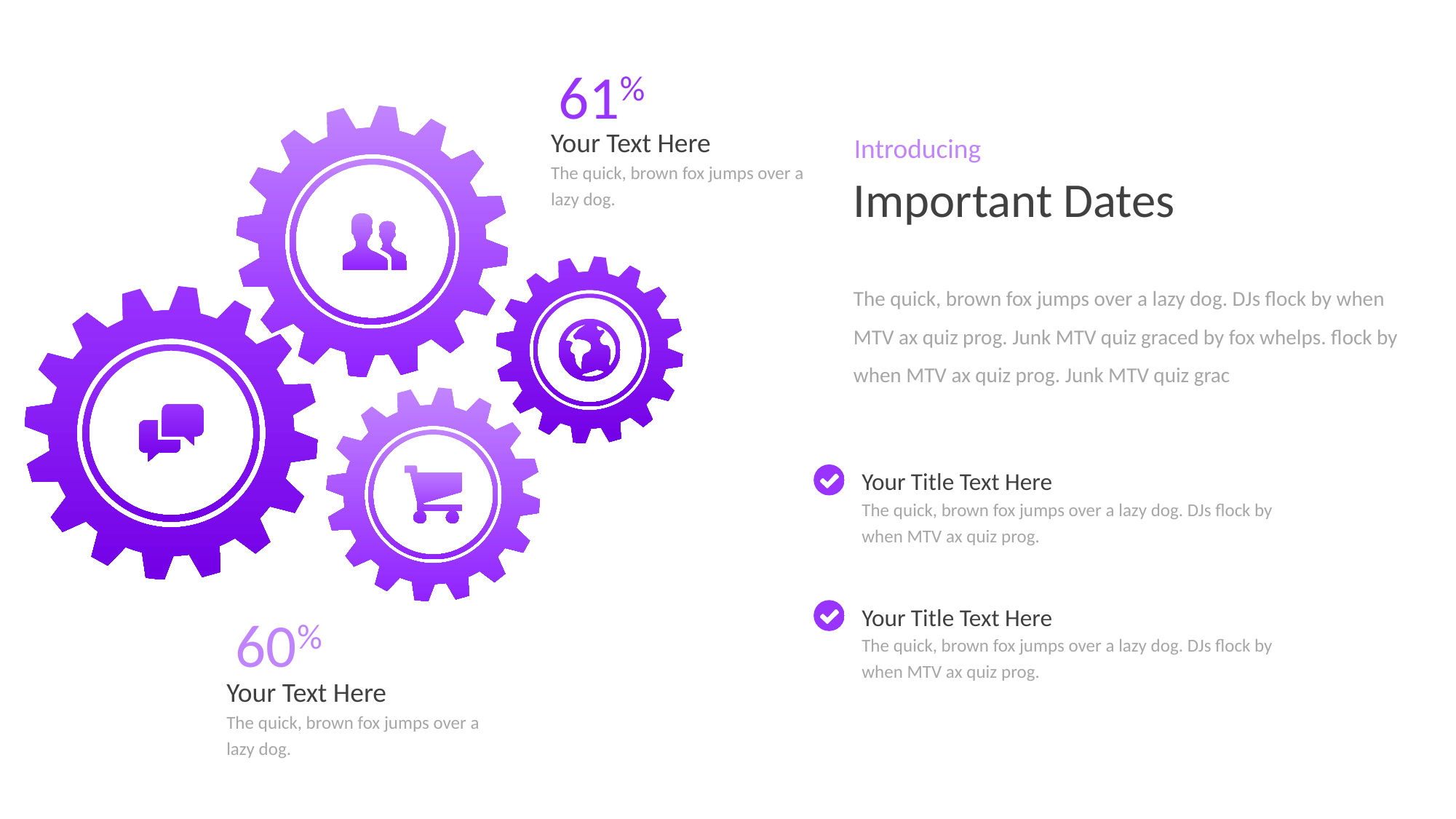

61%

Your Text Here
Introducing
The quick, brown fox jumps over a lazy dog.
Important Dates

The quick, brown fox jumps over a lazy dog. DJs flock by when MTV ax quiz prog. Junk MTV quiz graced by fox whelps. flock by when MTV ax quiz prog. Junk MTV quiz grac

Your Title Text Here
The quick, brown fox jumps over a lazy dog. DJs flock by when MTV ax quiz prog.

60%
Your Title Text Here
The quick, brown fox jumps over a lazy dog. DJs flock by when MTV ax quiz prog.

Your Text Here
The quick, brown fox jumps over a lazy dog.